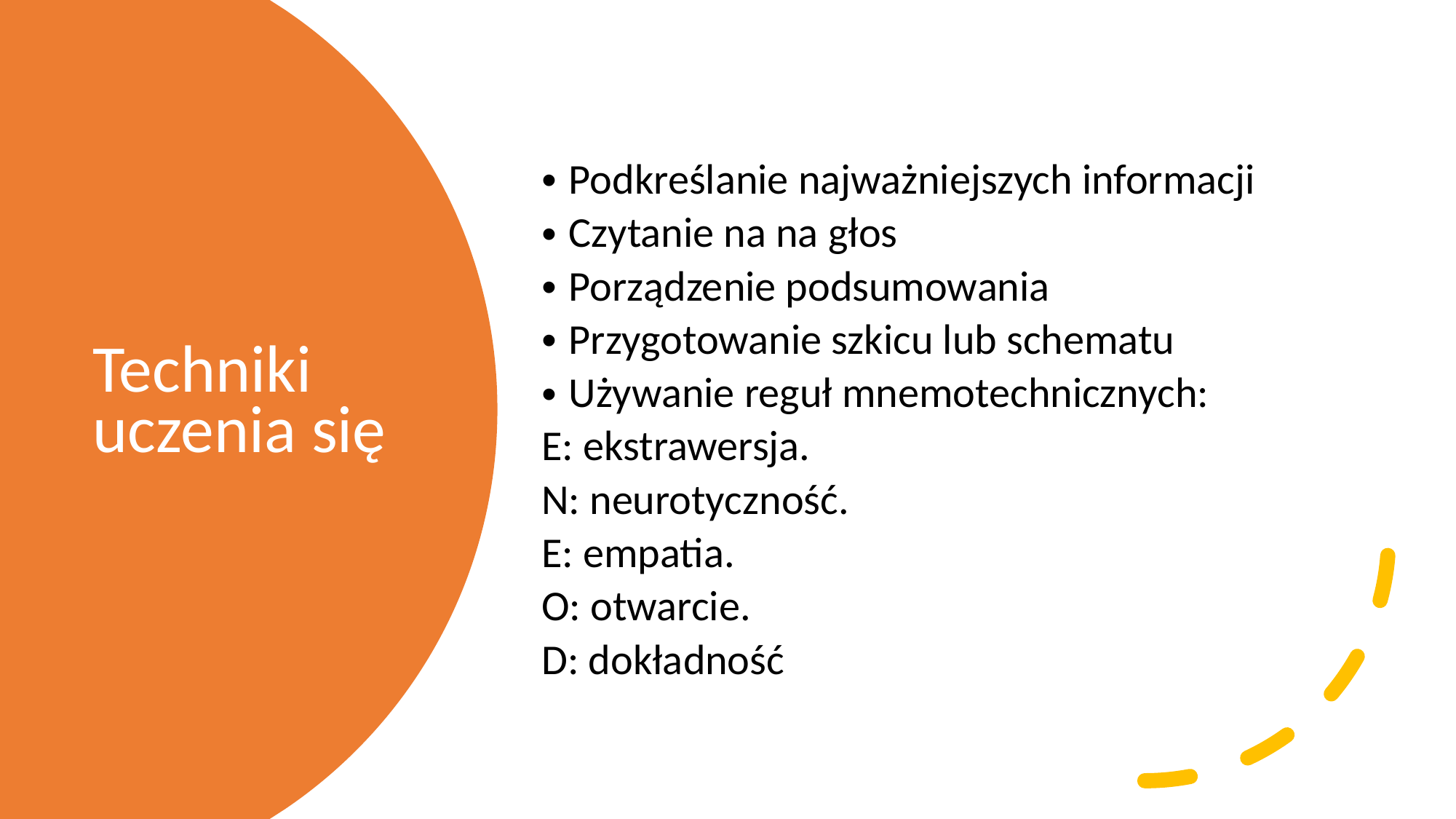

Techniki uczenia się
Podkreślanie najważniejszych informacji
Czytanie na na głos
Porządzenie podsumowania
Przygotowanie szkicu lub schematu
Używanie reguł mnemotechnicznych:
E: ekstrawersja.
N: neurotyczność.
E: empatia.
O: otwarcie.
D: dokładność